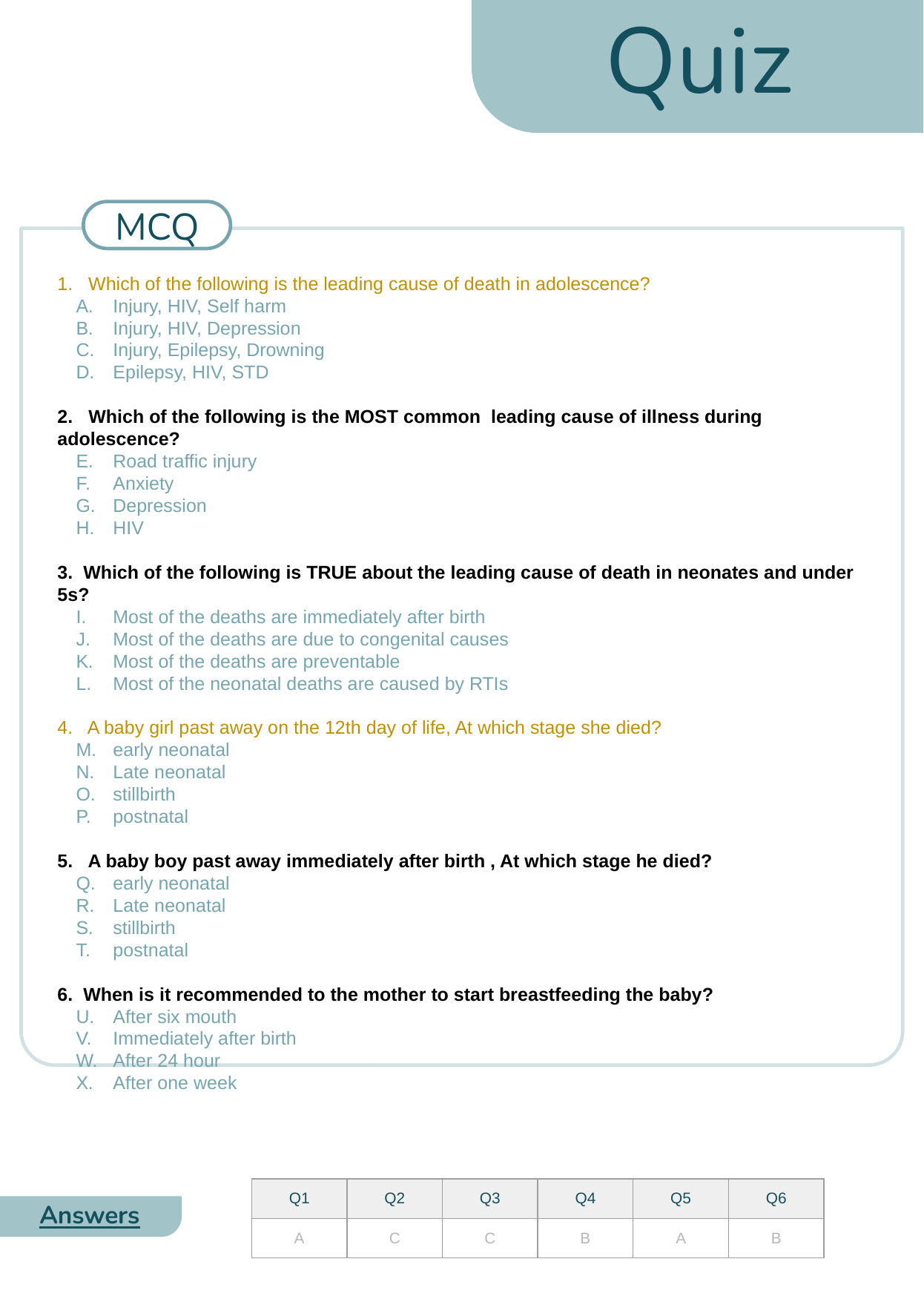

Quiz
MCQ

1.   Which of the following is the leading cause of death in adolescence?
Injury, HIV, Self harm
Injury, HIV, Depression
Injury, Epilepsy, Drowning
Epilepsy, HIV, STD

2.   Which of the following is the MOST common  leading cause of illness during adolescence?
Road traffic injury
Anxiety
Depression
HIV

3.  Which of the following is TRUE about the leading cause of death in neonates and under 5s?
Most of the deaths are immediately after birth
Most of the deaths are due to congenital causes
Most of the deaths are preventable
Most of the neonatal deaths are caused by RTIs

4.   A baby girl past away on the 12th day of life, At which stage she died?
early neonatal
Late neonatal
stillbirth
postnatal

5.   A baby boy past away immediately after birth , At which stage he died?
early neonatal
Late neonatal
stillbirth
postnatal

6.  When is it recommended to the mother to start breastfeeding the baby?
After six mouth
Immediately after birth
After 24 hour
After one week
| Q1 | Q2 | Q3 | Q4 | Q5 | Q6 |
| --- | --- | --- | --- | --- | --- |
| A | C | C | B | A | B |
Answers